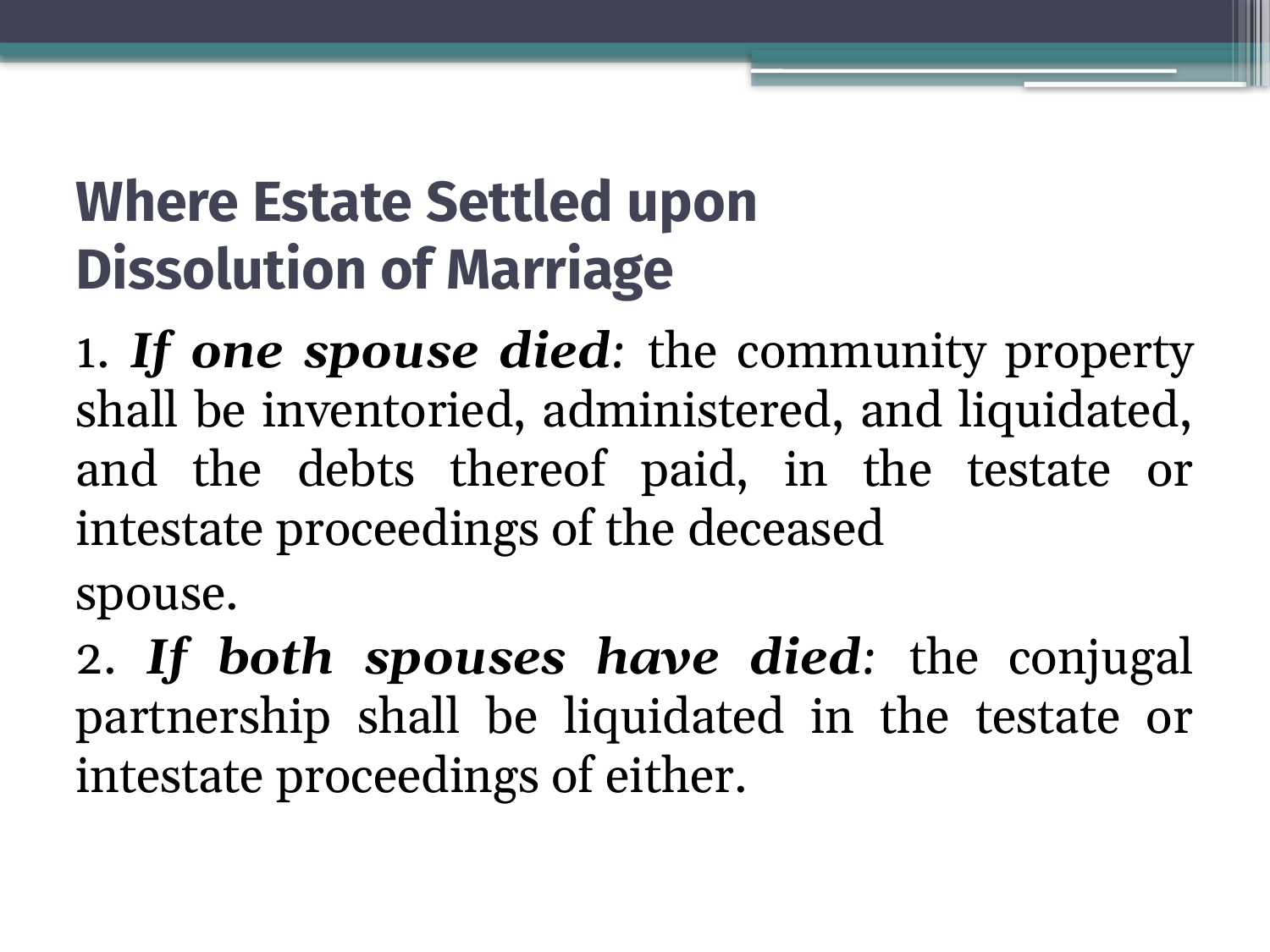

# Where Estate Settled upon Dissolution of Marriage
1. If one spouse died: the community property shall be inventoried, administered, and liquidated, and the debts thereof paid, in the testate or intestate proceedings of the deceased
spouse.
2. If both spouses have died: the conjugal partnership shall be liquidated in the testate or intestate proceedings of either.